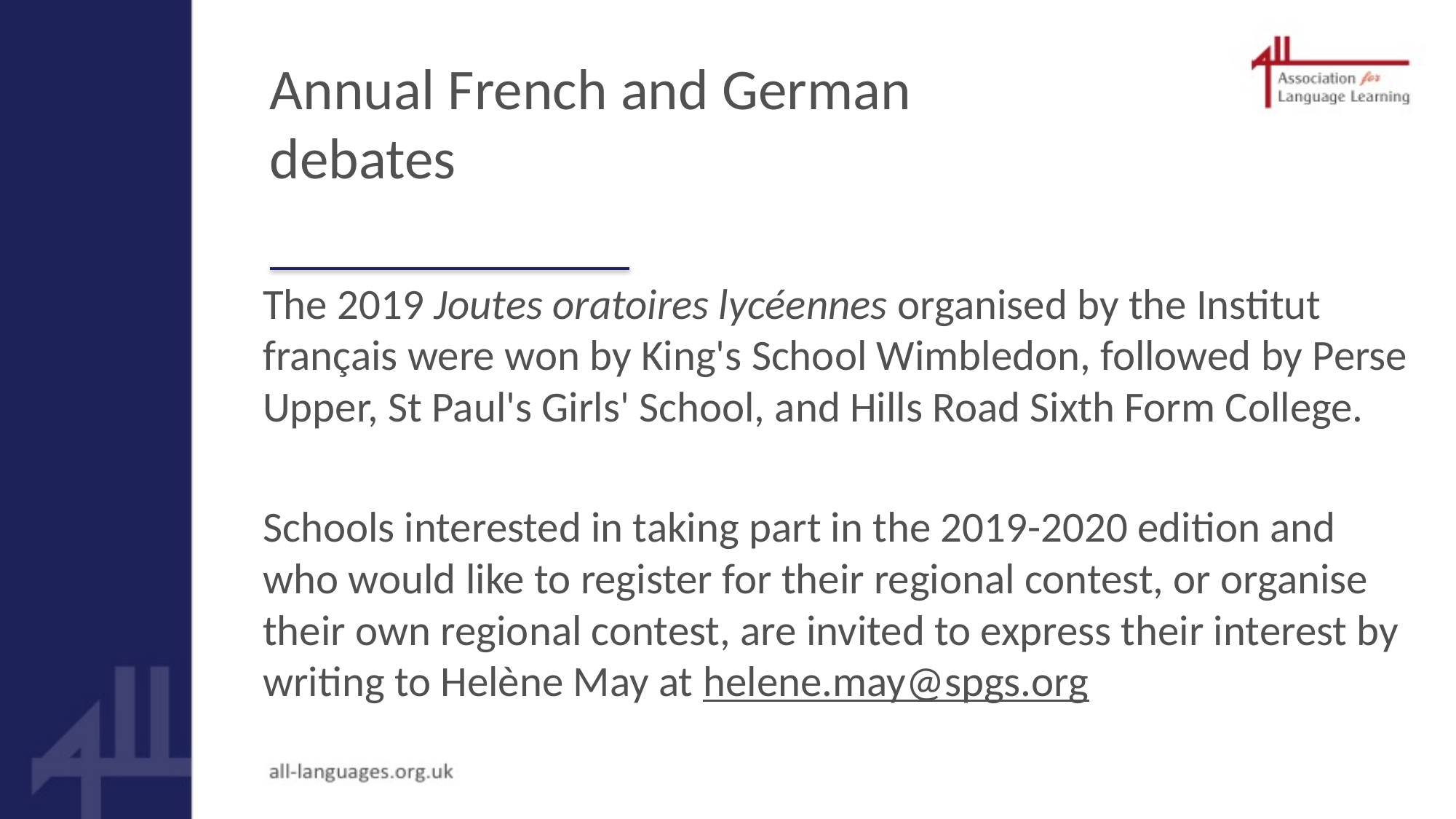

# Annual French and German debates
The 2019 Joutes oratoires lycéennes organised by the Institut français were won by King's School Wimbledon, followed by Perse Upper, St Paul's Girls' School, and Hills Road Sixth Form College.

Schools interested in taking part in the 2019-2020 edition and who would like to register for their regional contest, or organise their own regional contest, are invited to express their interest by writing to Helène May at helene.may@spgs.org